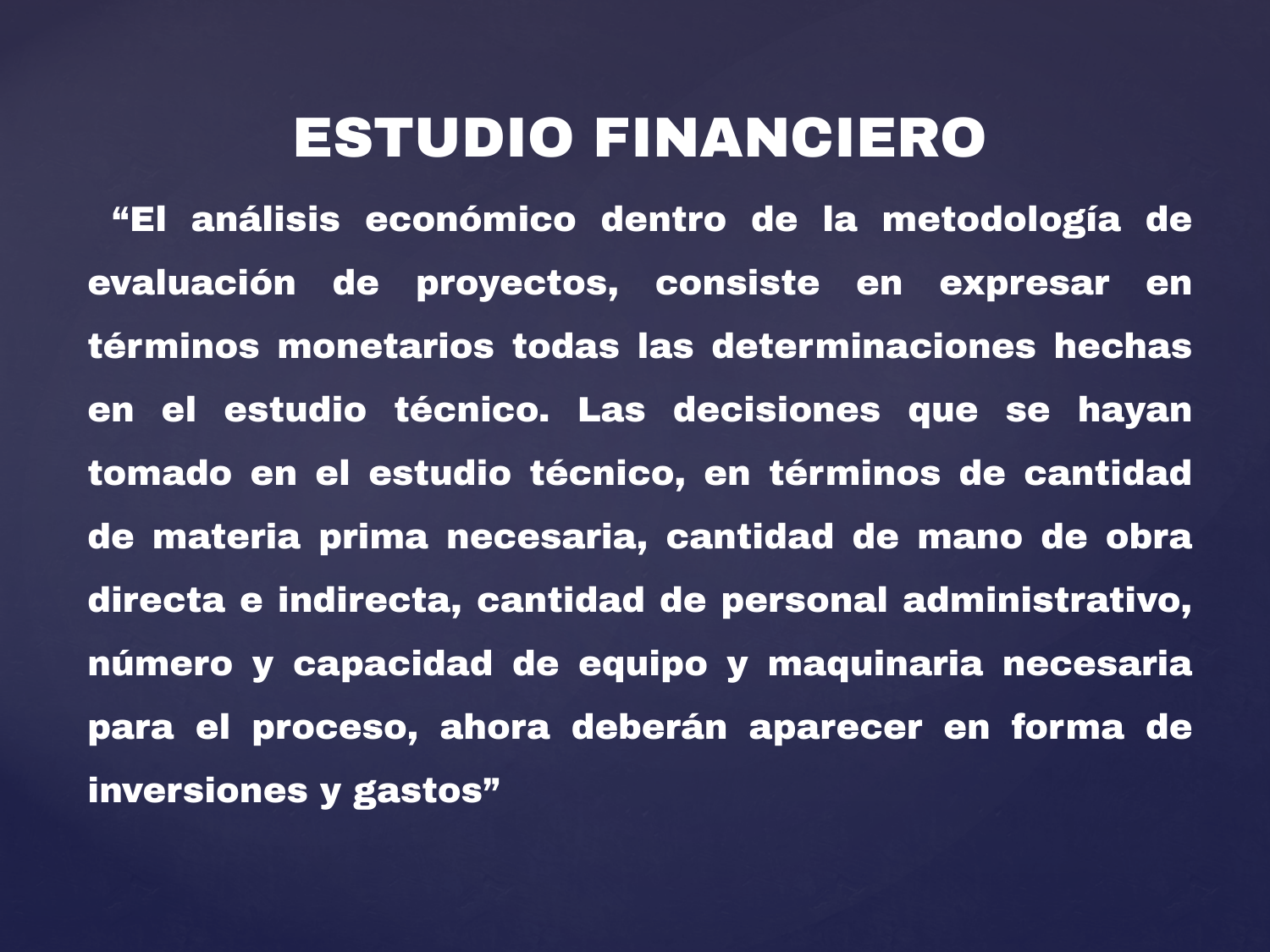

ESTUDIO FINANCIERO
 “El análisis económico dentro de la metodología de evaluación de proyectos, consiste en expresar en términos monetarios todas las determinaciones hechas en el estudio técnico. Las decisiones que se hayan tomado en el estudio técnico, en términos de cantidad de materia prima necesaria, cantidad de mano de obra directa e indirecta, cantidad de personal administrativo, número y capacidad de equipo y maquinaria necesaria para el proceso, ahora deberán aparecer en forma de inversiones y gastos”